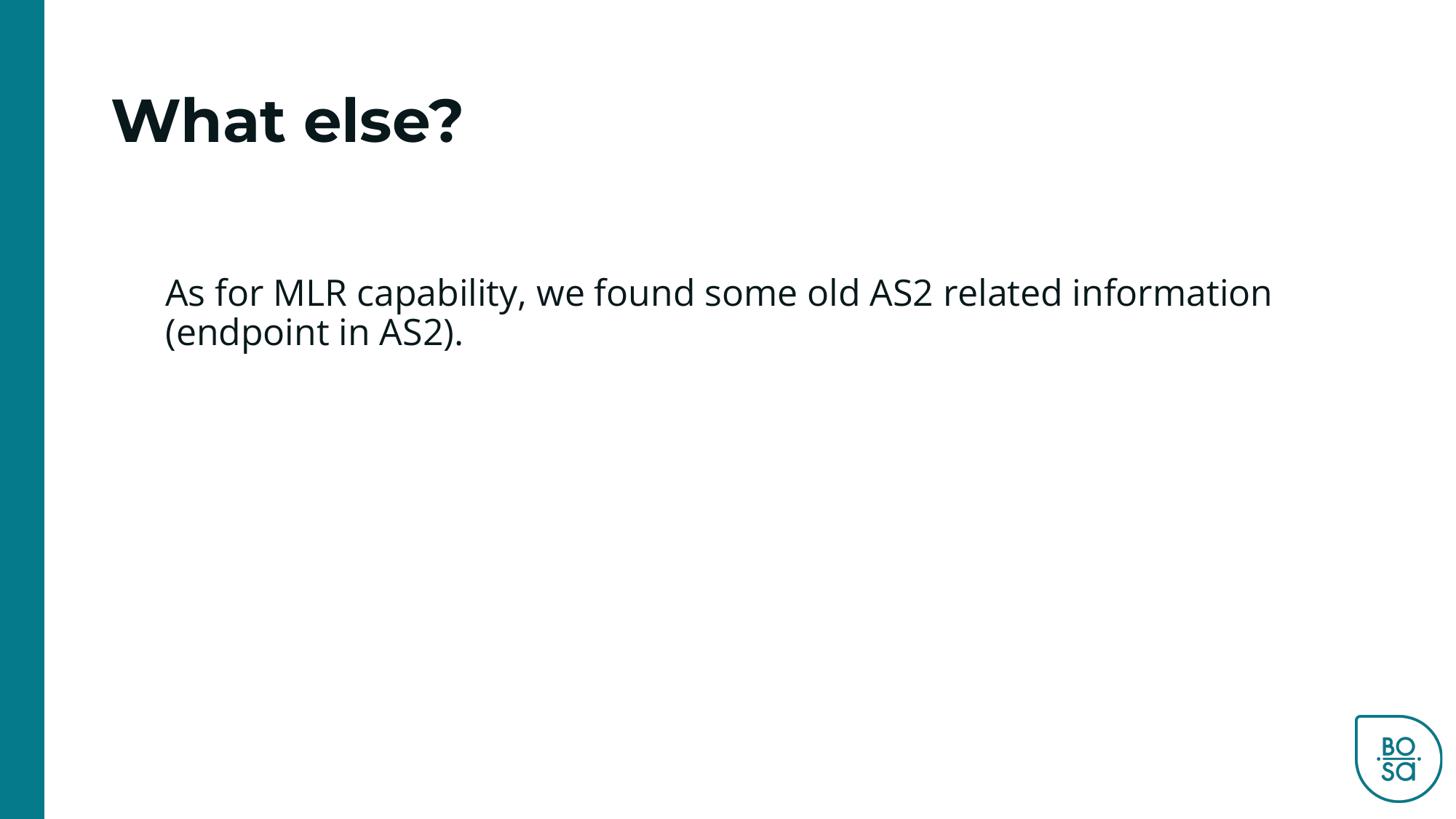

# What else?

As for MLR capability, we found some old AS2 related information (endpoint in AS2).